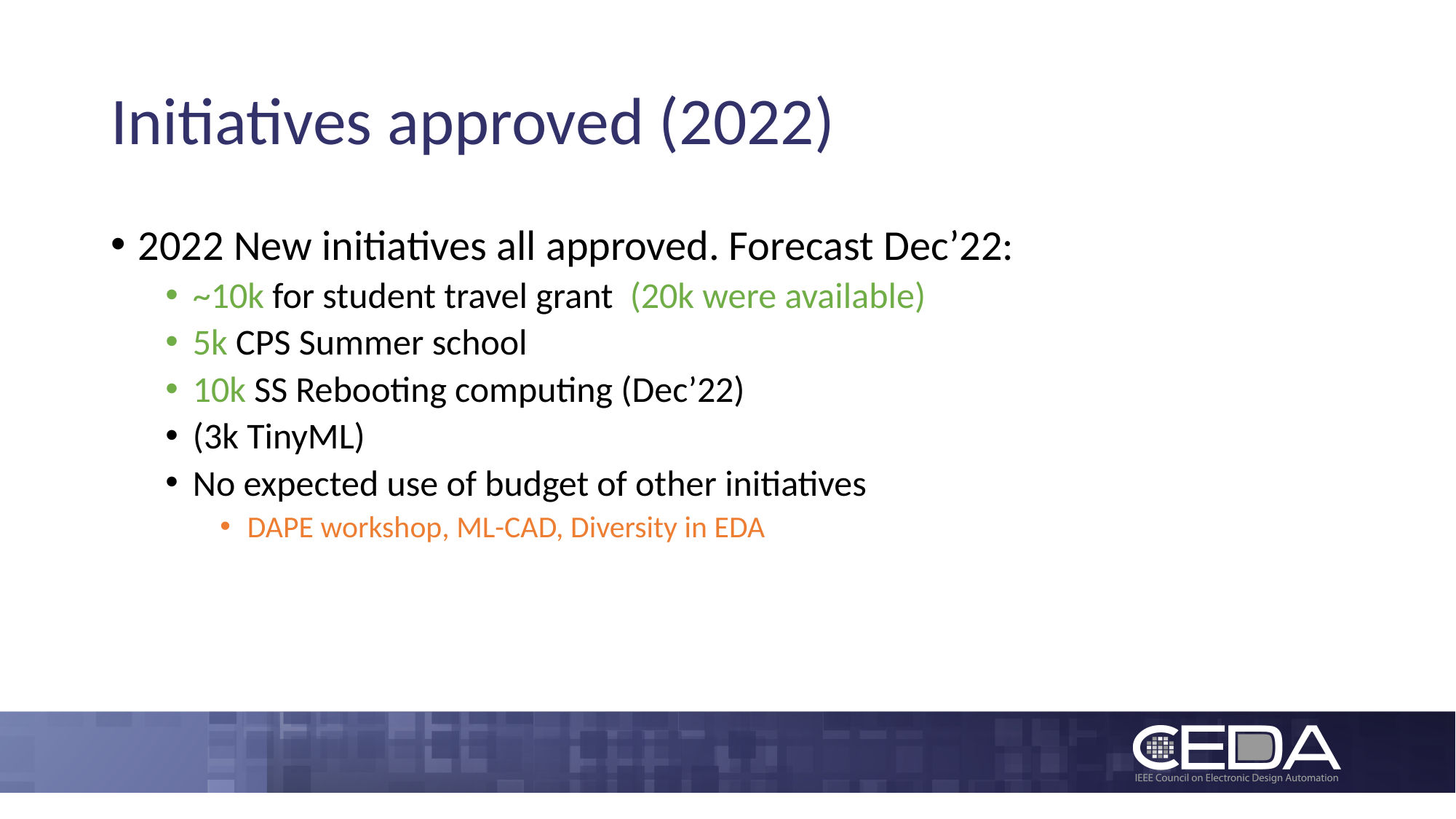

# Initiatives approved (2022)
2022 New initiatives all approved. Forecast Dec’22:
~10k for student travel grant  (20k were available)
5k CPS Summer school
10k SS Rebooting computing (Dec’22)
(3k TinyML)
No expected use of budget of other initiatives
DAPE workshop, ML-CAD, Diversity in EDA